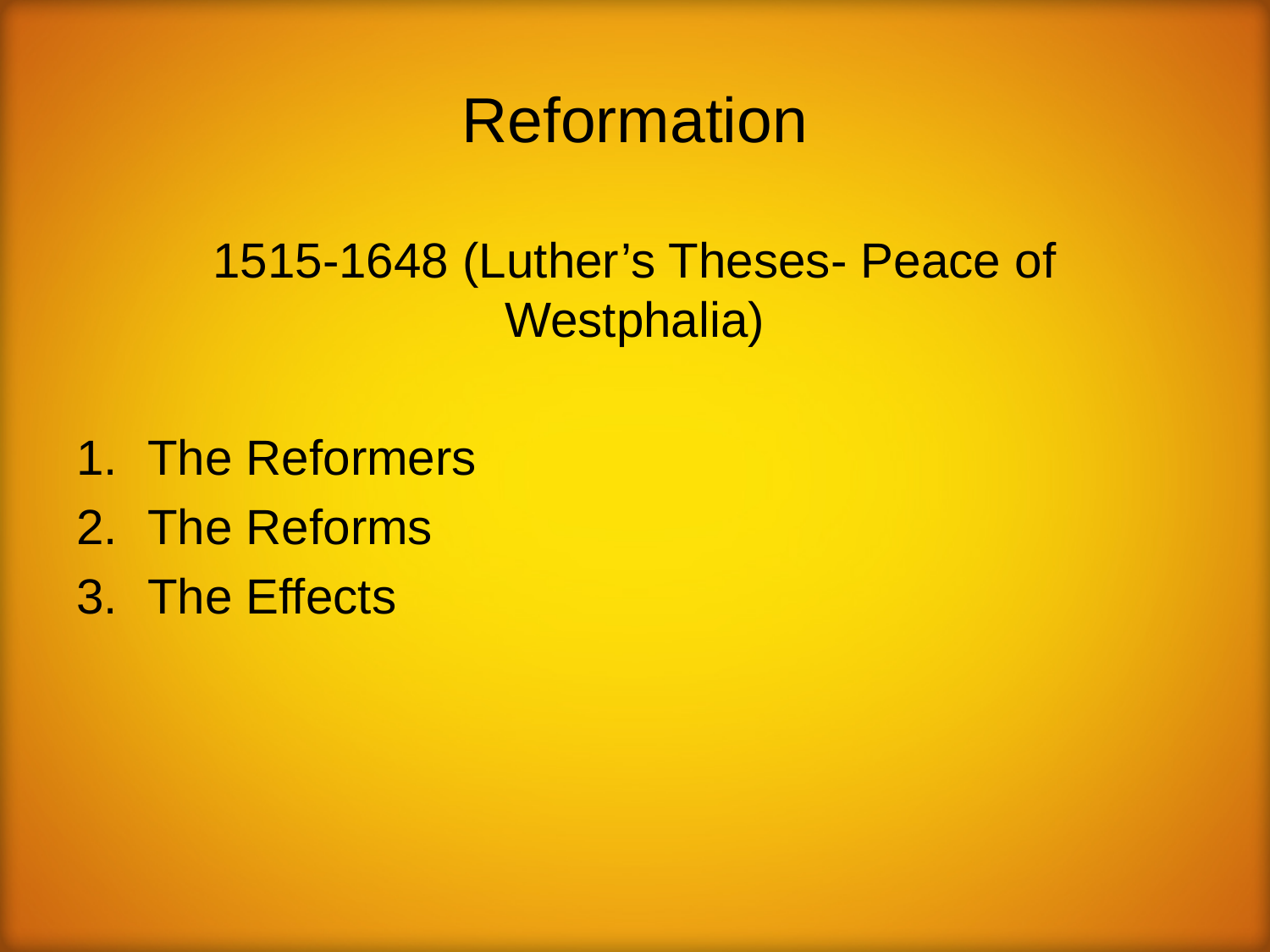

# Reformation
1515-1648 (Luther’s Theses- Peace of Westphalia)

The Reformers
The Reforms
The Effects